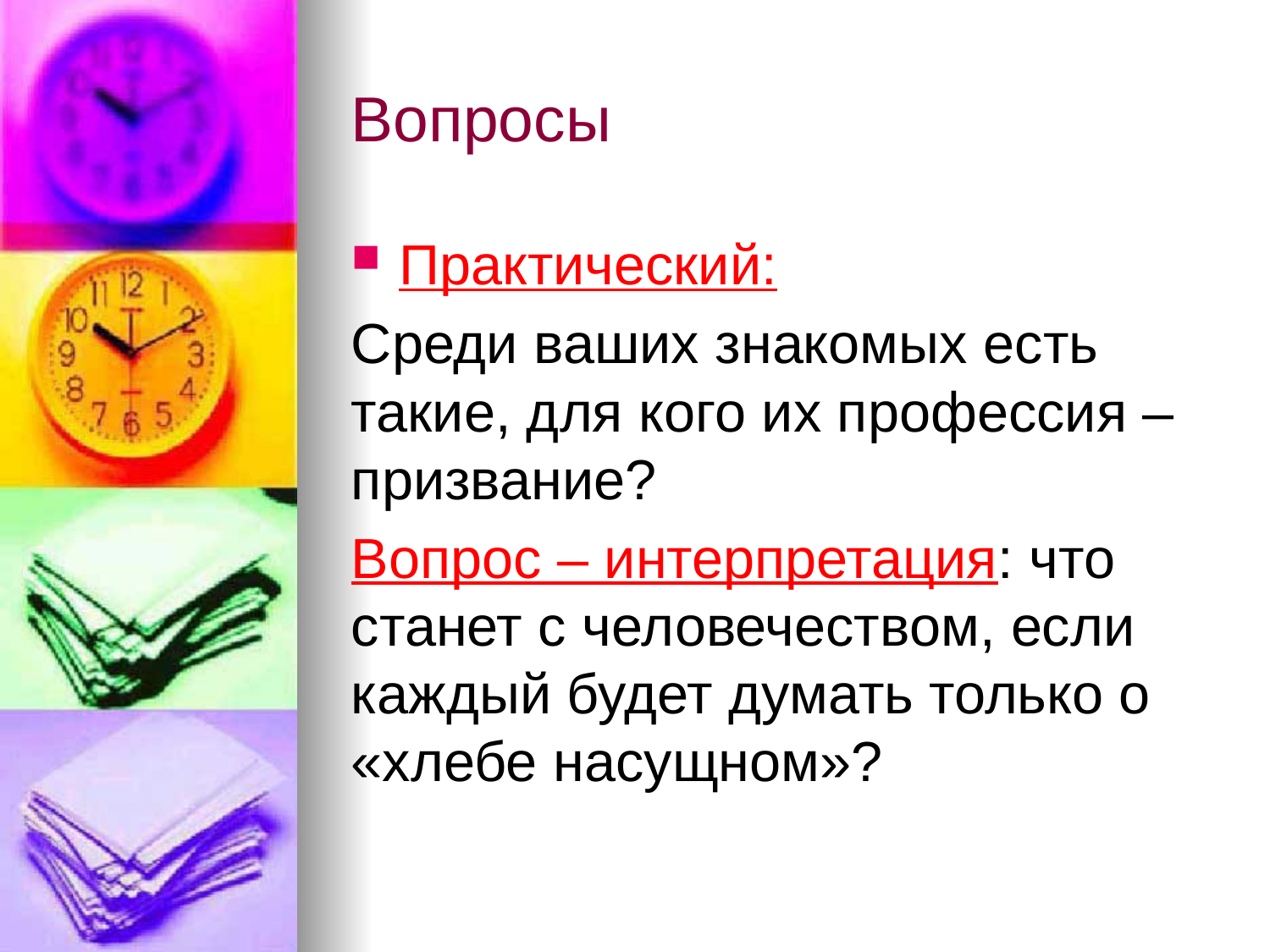

# Вопросы
Практический:
Среди ваших знакомых есть такие, для кого их профессия – призвание?
Вопрос – интерпретация: что станет с человечеством, если каждый будет думать только о «хлебе насущном»?